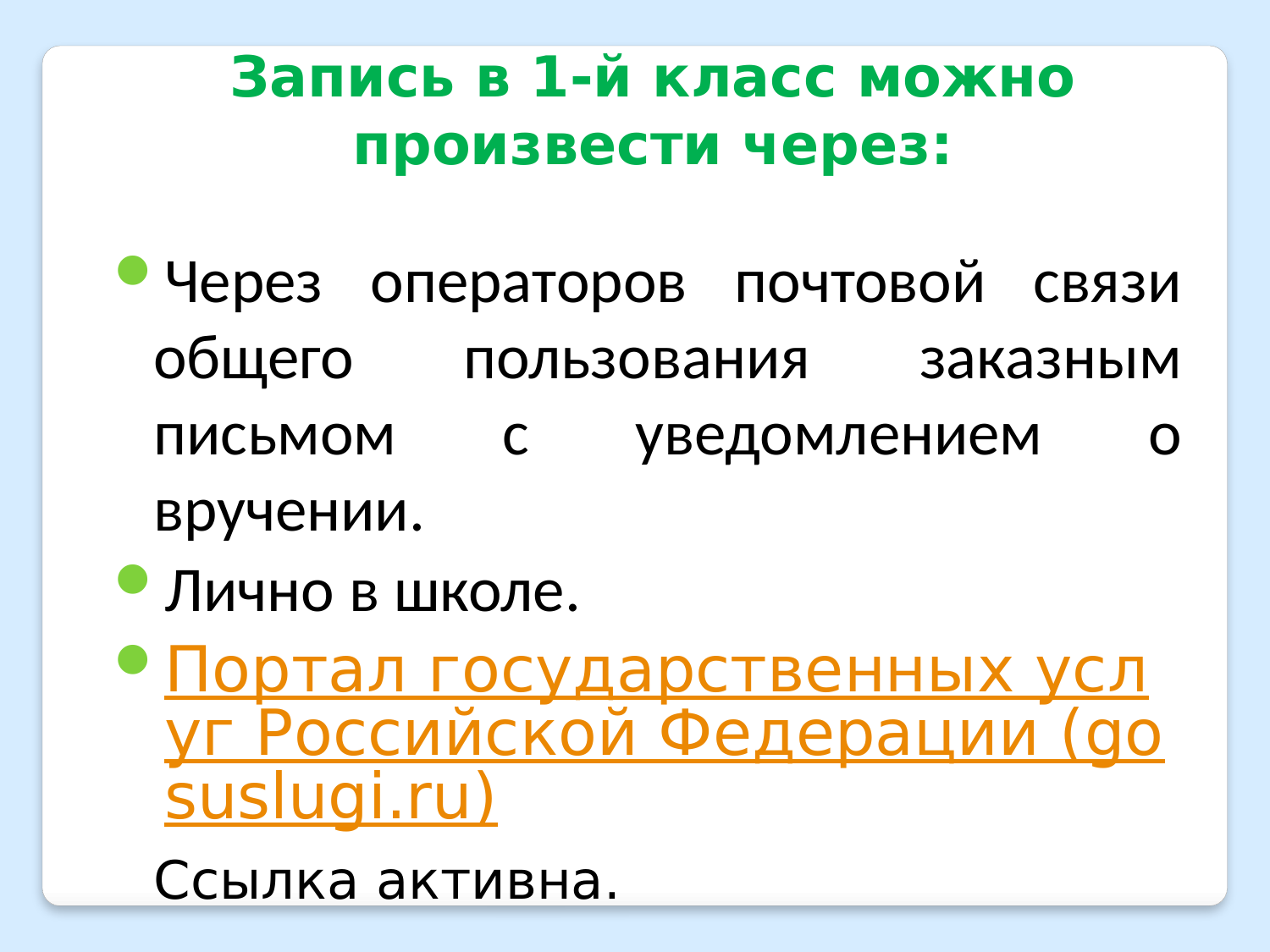

Запись в 1-й класс можно произвести через:
Через операторов почтовой связи общего пользования заказным письмом с уведомлением о вручении.
Лично в школе.
Портал государственных услуг Российской Федерации (gosuslugi.ru)
  Ссылка активна.